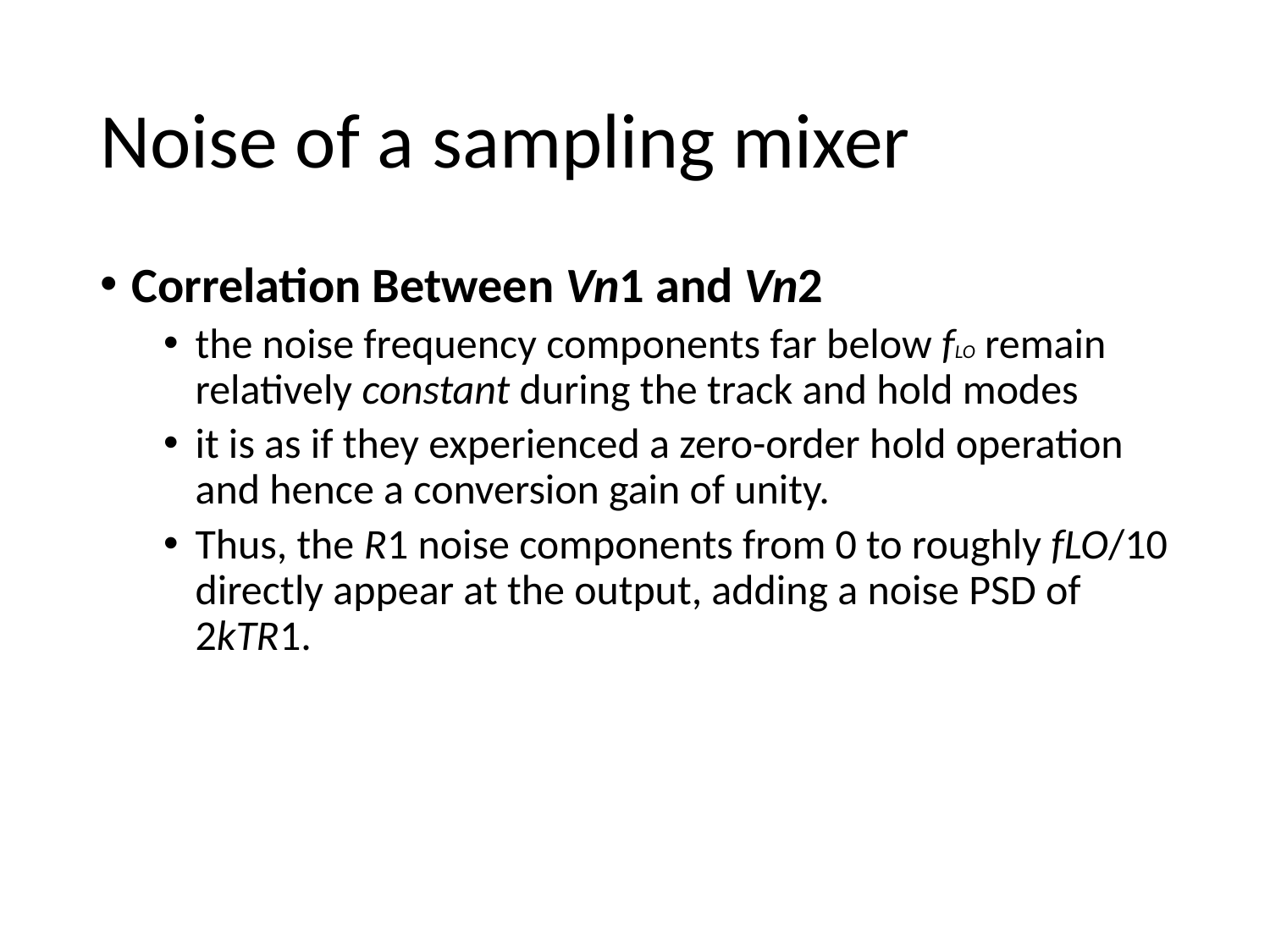

# Noise of a sampling mixer
Correlation Between Vn1 and Vn2
the noise frequency components far below fLO remain relatively constant during the track and hold modes
it is as if they experienced a zero-order hold operation and hence a conversion gain of unity.
Thus, the R1 noise components from 0 to roughly fLO/10 directly appear at the output, adding a noise PSD of 2kTR1.